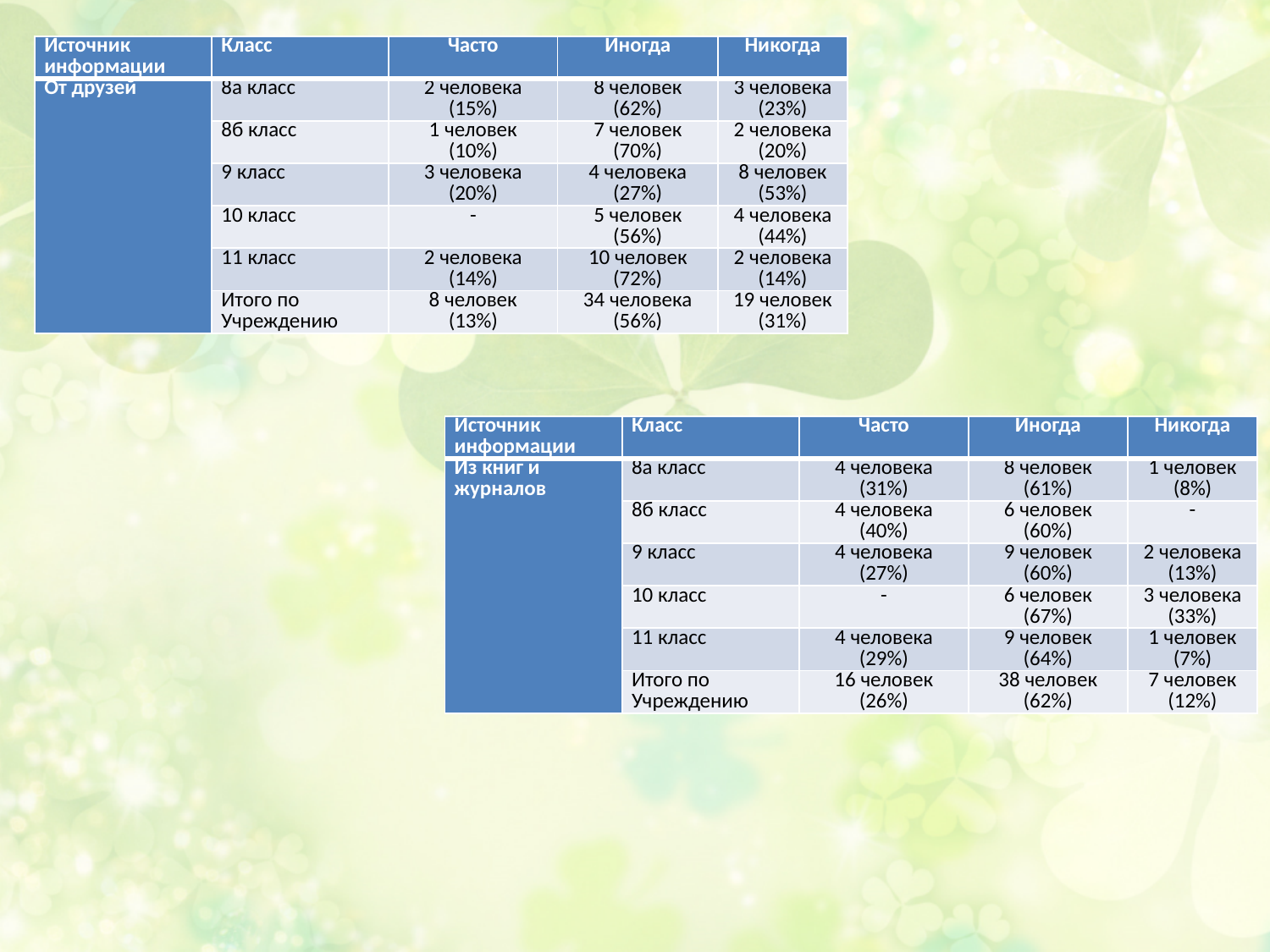

| Источник информации | Класс | Часто | Иногда | Никогда |
| --- | --- | --- | --- | --- |
| От друзей | 8а класс | 2 человека (15%) | 8 человек (62%) | 3 человека (23%) |
|  | 8б класс | 1 человек (10%) | 7 человек (70%) | 2 человека (20%) |
|  | 9 класс | 3 человека (20%) | 4 человека (27%) | 8 человек (53%) |
|  | 10 класс | - | 5 человек (56%) | 4 человека (44%) |
|  | 11 класс | 2 человека (14%) | 10 человек (72%) | 2 человека (14%) |
|  | Итого по Учреждению | 8 человек (13%) | 34 человека (56%) | 19 человек (31%) |
| Источник информации | Класс | Часто | Иногда | Никогда |
| --- | --- | --- | --- | --- |
| Из книг и журналов | 8а класс | 4 человека (31%) | 8 человек (61%) | 1 человек (8%) |
|  | 8б класс | 4 человека (40%) | 6 человек (60%) | - |
|  | 9 класс | 4 человека (27%) | 9 человек (60%) | 2 человека (13%) |
|  | 10 класс | - | 6 человек (67%) | 3 человека (33%) |
|  | 11 класс | 4 человека (29%) | 9 человек (64%) | 1 человек (7%) |
|  | Итого по Учреждению | 16 человек (26%) | 38 человек (62%) | 7 человек (12%) |